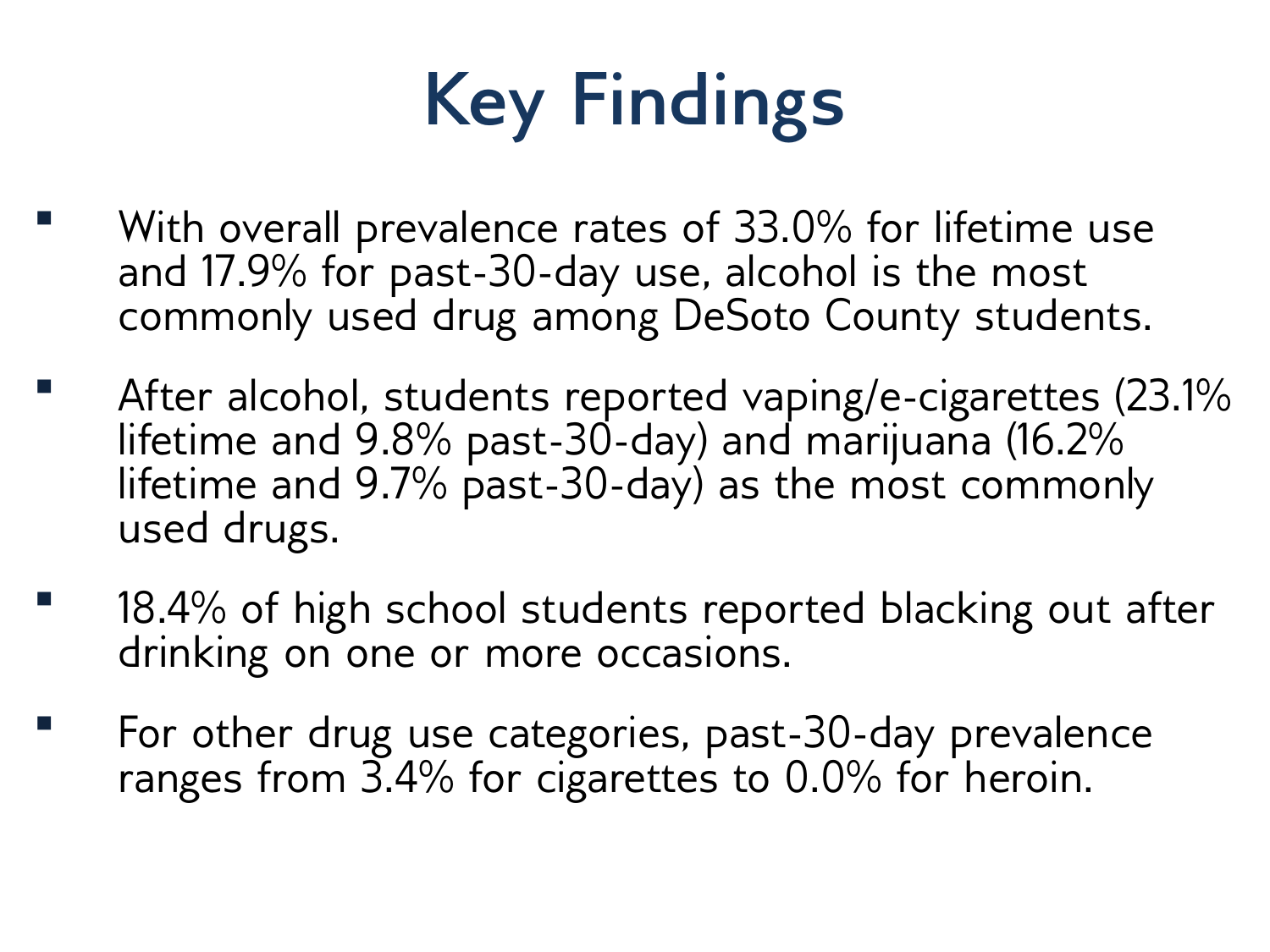

Key Findings
With overall prevalence rates of 33.0% for lifetime use and 17.9% for past-30-day use, alcohol is the most commonly used drug among DeSoto County students.
After alcohol, students reported vaping/e-cigarettes (23.1% lifetime and 9.8% past-30-day) and marijuana (16.2% lifetime and 9.7% past-30-day) as the most commonly used drugs.
18.4% of high school students reported blacking out after drinking on one or more occasions.
For other drug use categories, past-30-day prevalence ranges from 3.4% for cigarettes to 0.0% for heroin.